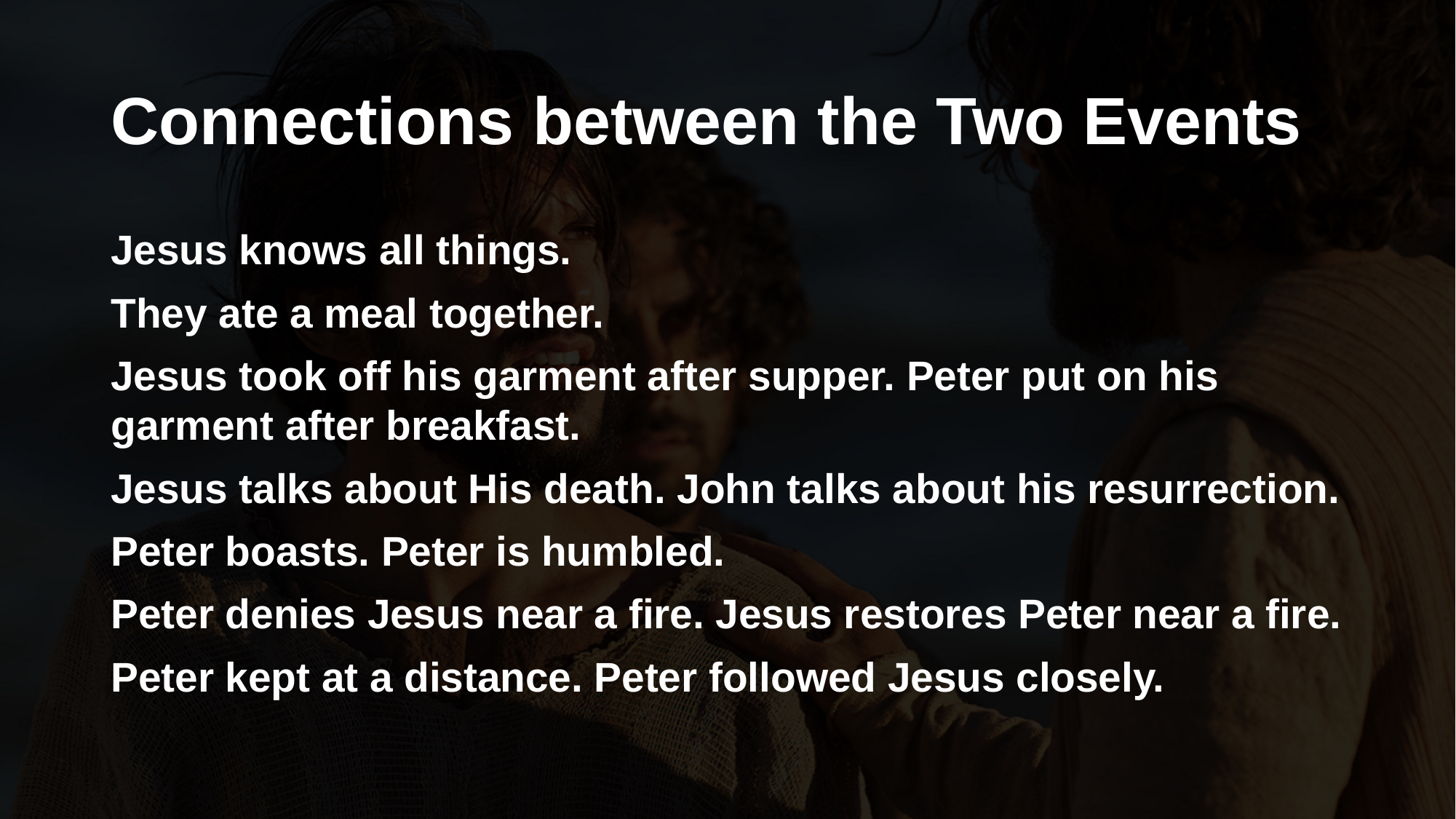

# Connections between the Two Events
Jesus knows all things.

They ate a meal together.

Jesus took off his garment after supper. Peter put on his garment after breakfast.

Jesus talks about His death. John talks about his resurrection.

Peter boasts. Peter is humbled.

Peter denies Jesus near a fire. Jesus restores Peter near a fire.

Peter kept at a distance. Peter followed Jesus closely.